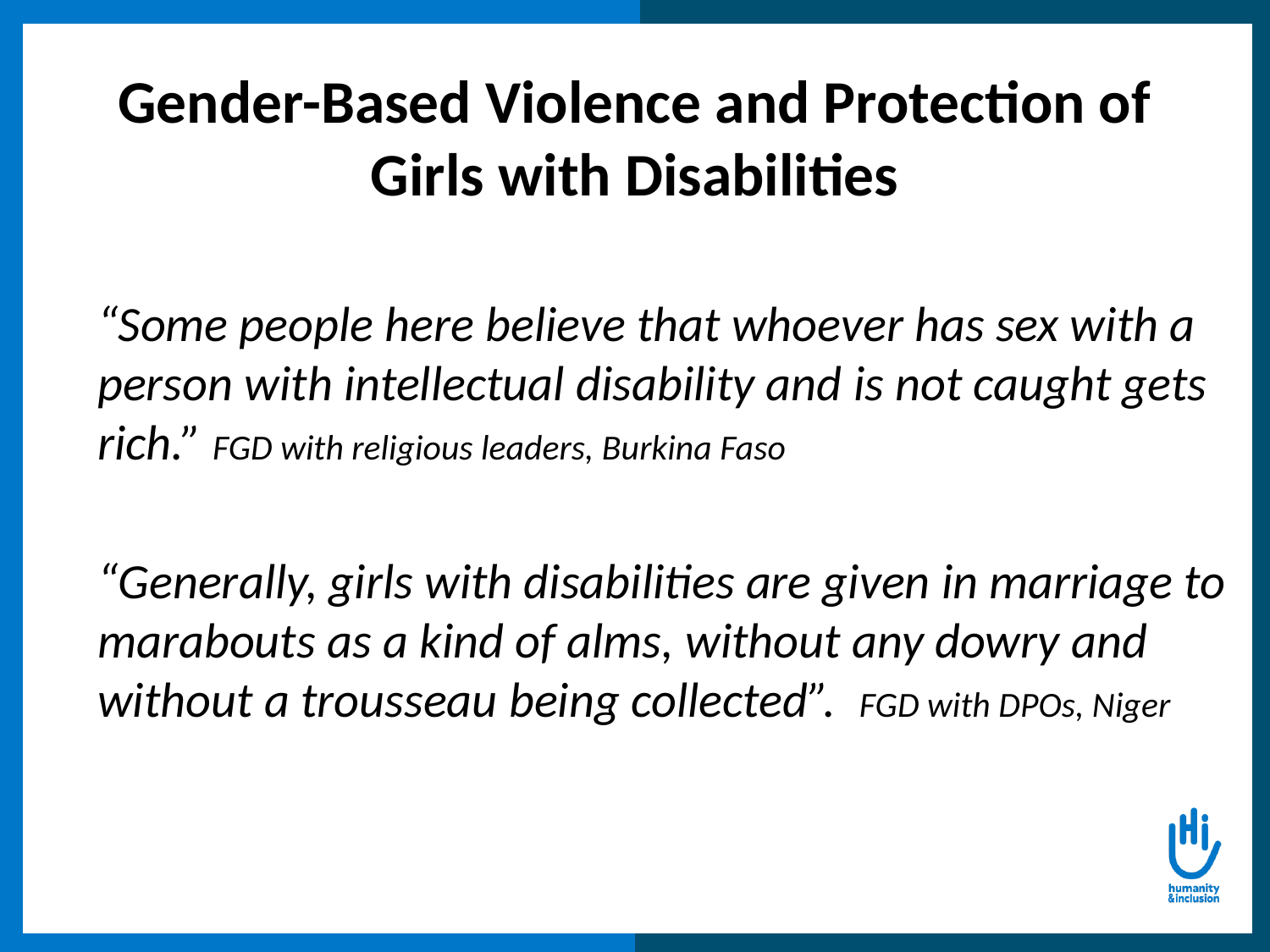

Gender-Based Violence and Protection of Girls with Disabilities
“Some people here believe that whoever has sex with a person with intellectual disability and is not caught gets rich.” FGD with religious leaders, Burkina Faso

“Generally, girls with disabilities are given in marriage to marabouts as a kind of alms, without any dowry and without a trousseau being collected”.  FGD with DPOs, Niger